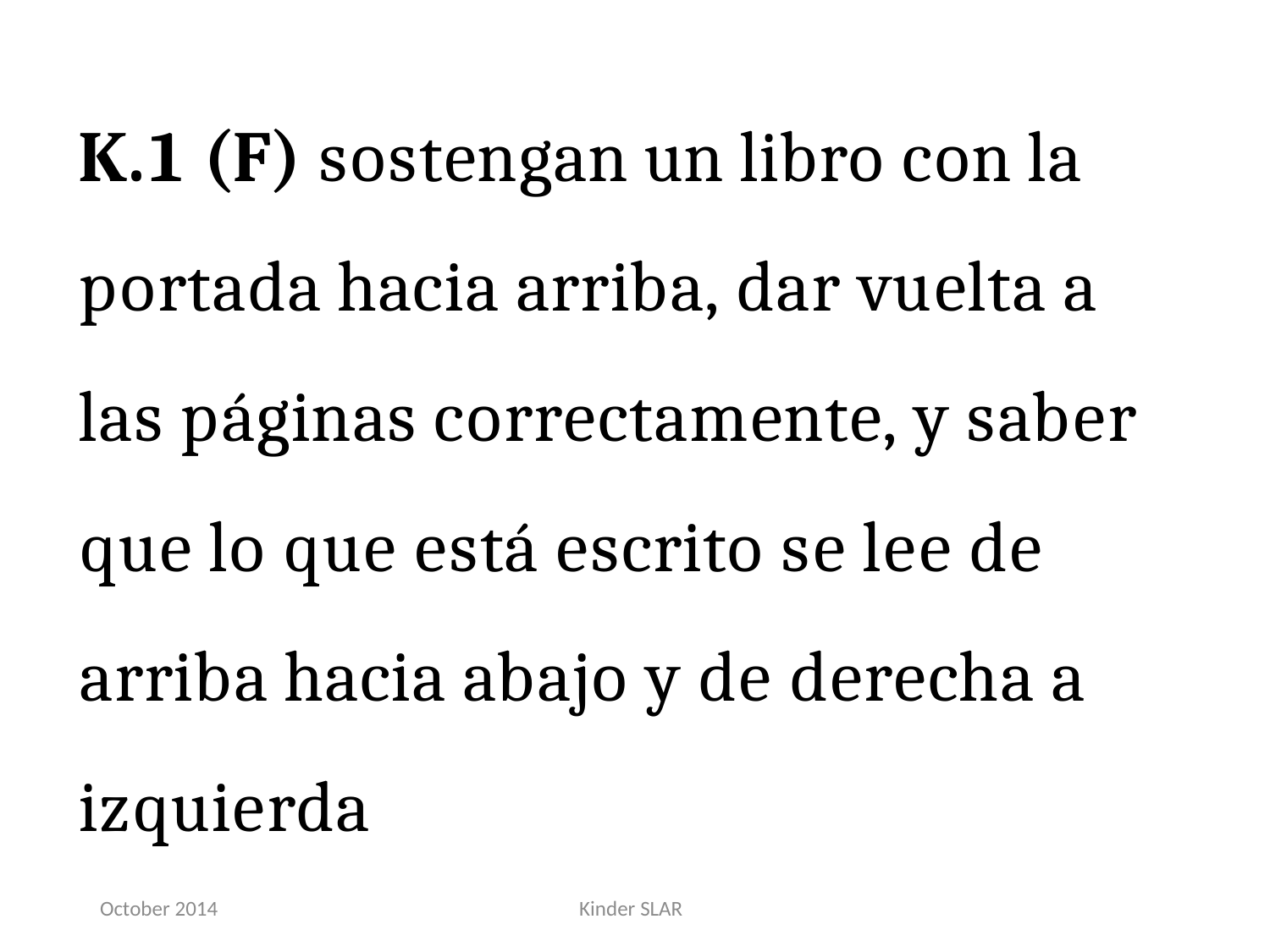

K.1 (F) sostengan un libro con la portada hacia arriba, dar vuelta a las páginas correctamente, y saber que lo que está escrito se lee de arriba hacia abajo y de derecha a izquierda

October 2014
Kinder SLAR